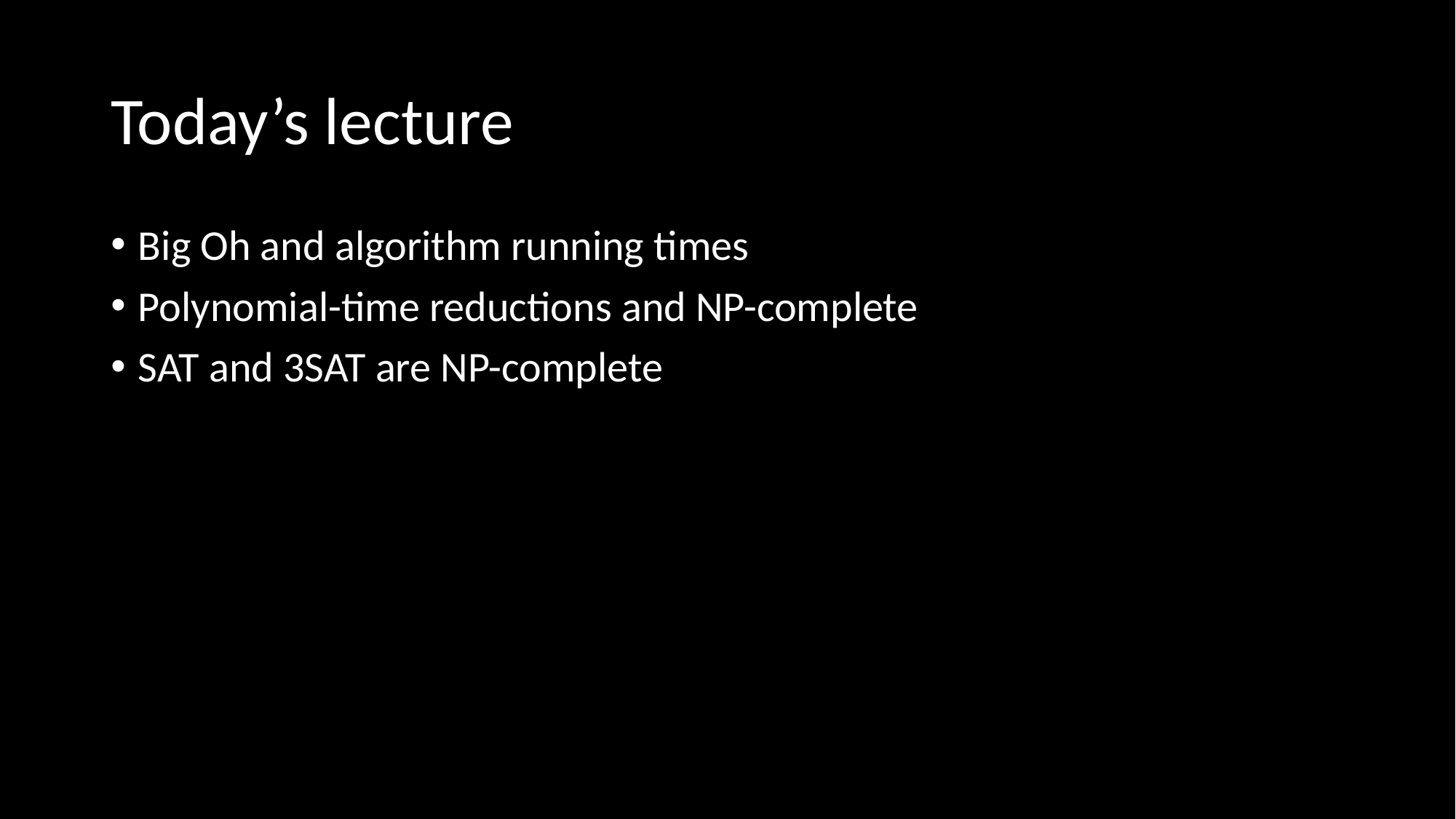

# Today’s lecture
Big Oh and algorithm running times
Polynomial-time reductions and NP-complete
SAT and 3SAT are NP-complete